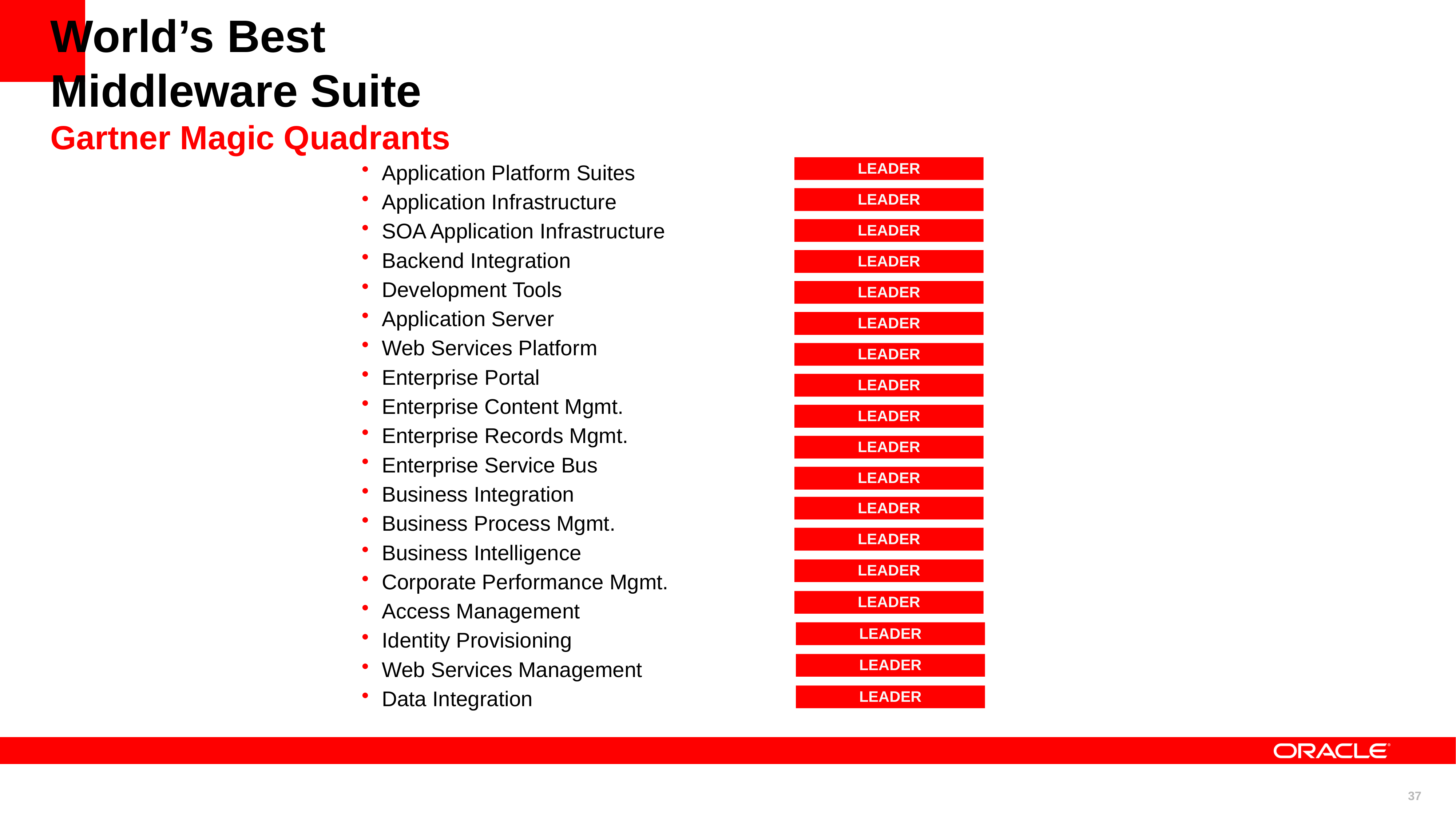

World’s Best Middleware Suite
Gartner Magic Quadrants
LEADER
LEADER
LEADER
LEADER
LEADER
LEADER
LEADER
LEADER
LEADER
LEADER
LEADER
LEADER
LEADER
LEADER
LEADER
LEADER
LEADER
LEADER
Application Platform Suites
Application Infrastructure
SOA Application Infrastructure
Backend Integration
Development Tools
Application Server
Web Services Platform
Enterprise Portal
Enterprise Content Mgmt.
Enterprise Records Mgmt.
Enterprise Service Bus
Business Integration
Business Process Mgmt.
Business Intelligence
Corporate Performance Mgmt.
Access Management
Identity Provisioning
Web Services Management
Data Integration